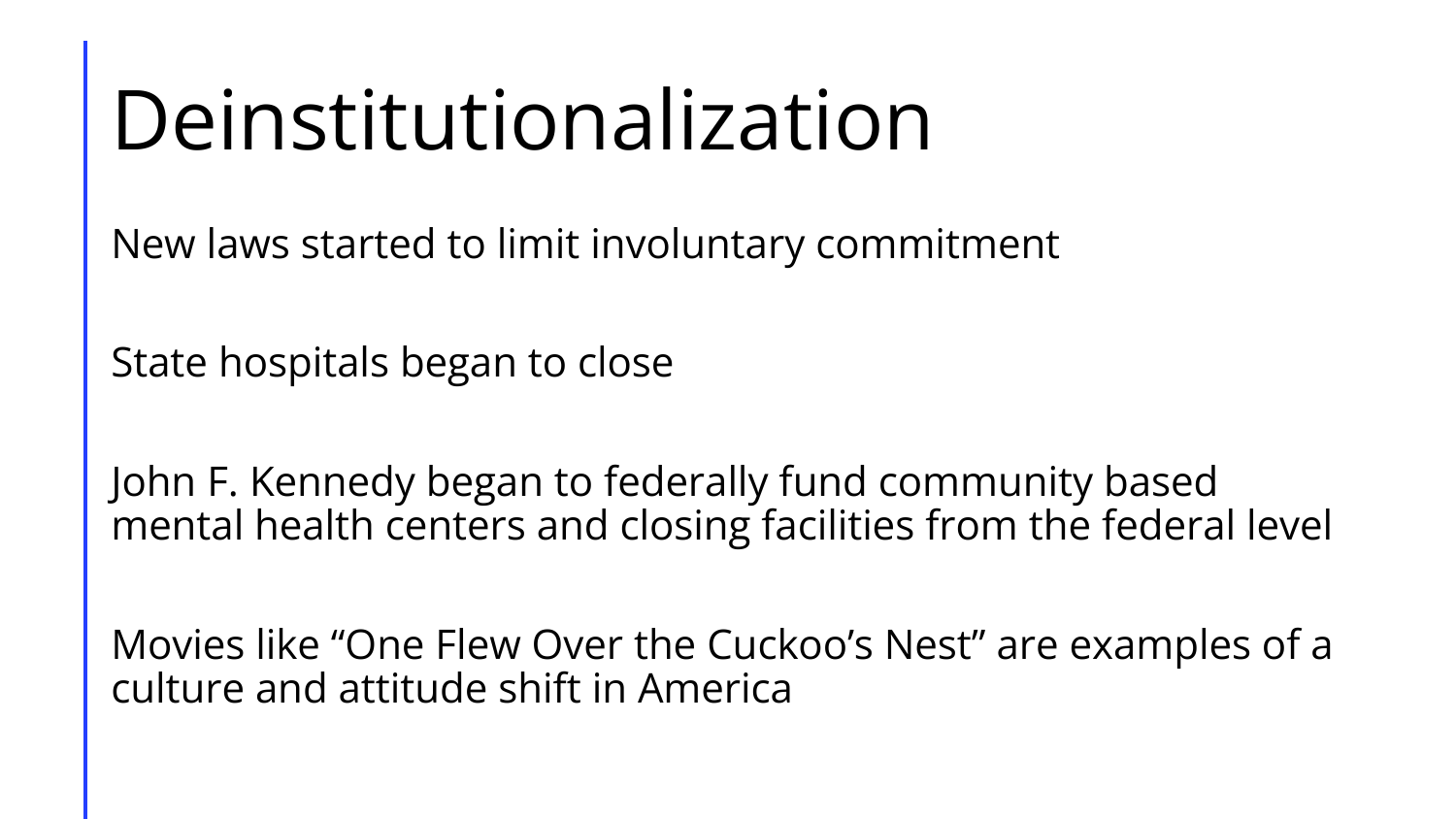

# Deinstitutionalization
New laws started to limit involuntary commitment

State hospitals began to close

John F. Kennedy began to federally fund community based mental health centers and closing facilities from the federal level

Movies like “One Flew Over the Cuckoo’s Nest” are examples of a culture and attitude shift in America